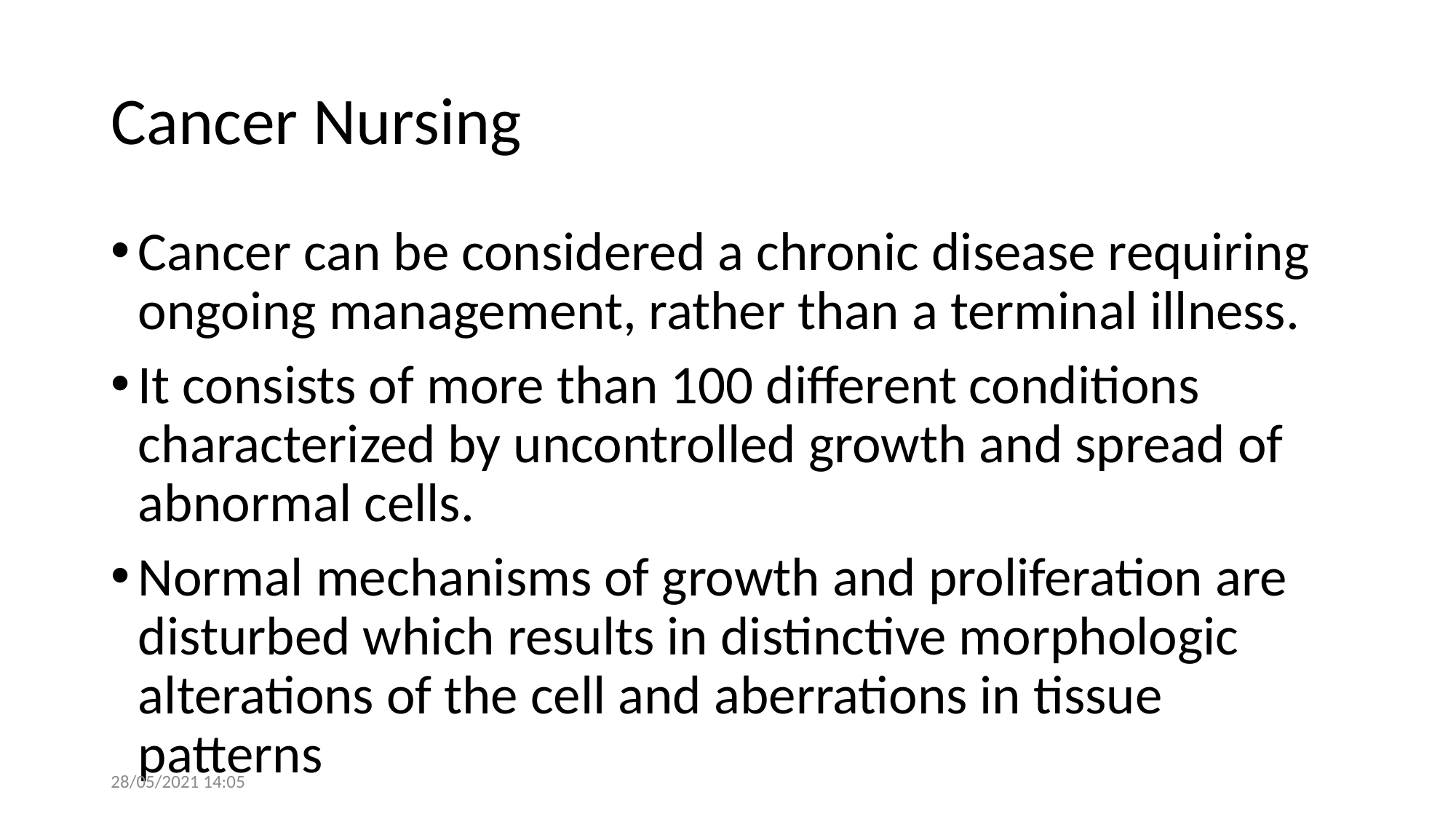

# Cancer Nursing
Cancer can be considered a chronic disease requiring ongoing management, rather than a terminal illness.
It consists of more than 100 different conditions characterized by uncontrolled growth and spread of abnormal cells.
Normal mechanisms of growth and proliferation are disturbed which results in distinctive morphologic alterations of the cell and aberrations in tissue patterns
28/05/2021 14:05